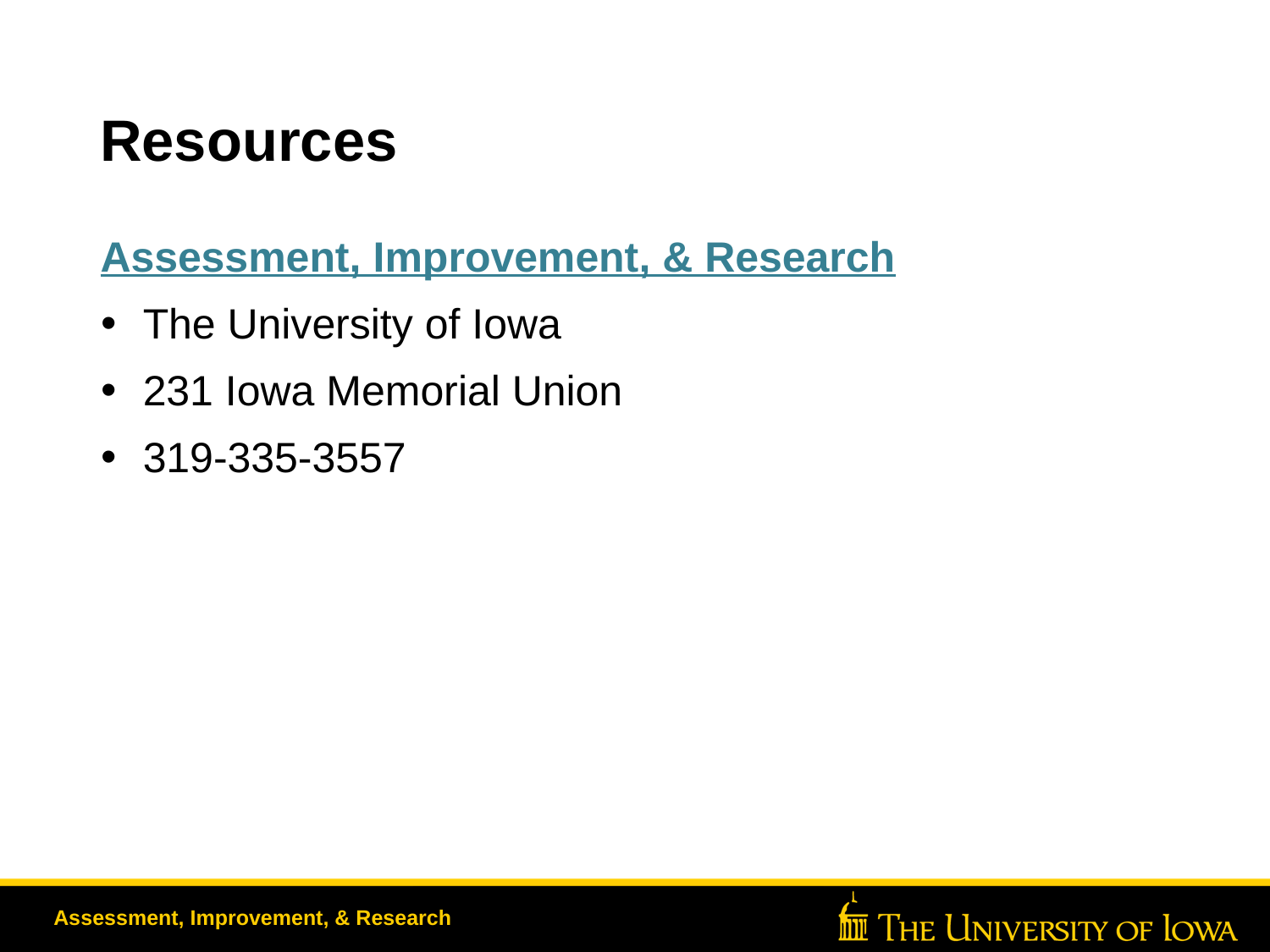

# Resources
Assessment, Improvement, & Research
The University of Iowa
231 Iowa Memorial Union
319-335-3557

Assessment, Improvement, & Research